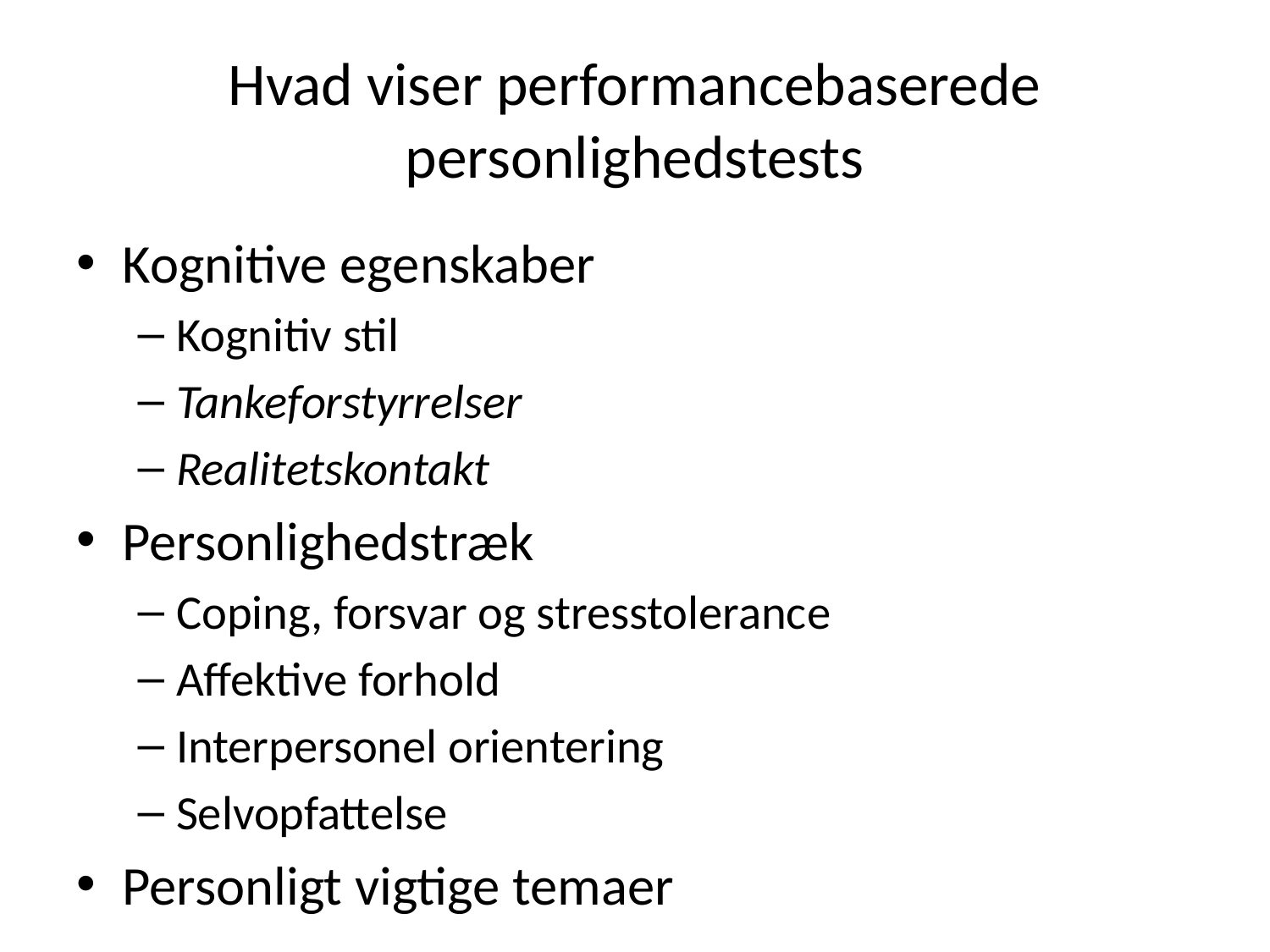

# Hvad viser performancebaserede personlighedstests
Kognitive egenskaber
Kognitiv stil
Tankeforstyrrelser
Realitetskontakt
Personlighedstræk
Coping, forsvar og stresstolerance
Affektive forhold
Interpersonel orientering
Selvopfattelse
Personligt vigtige temaer